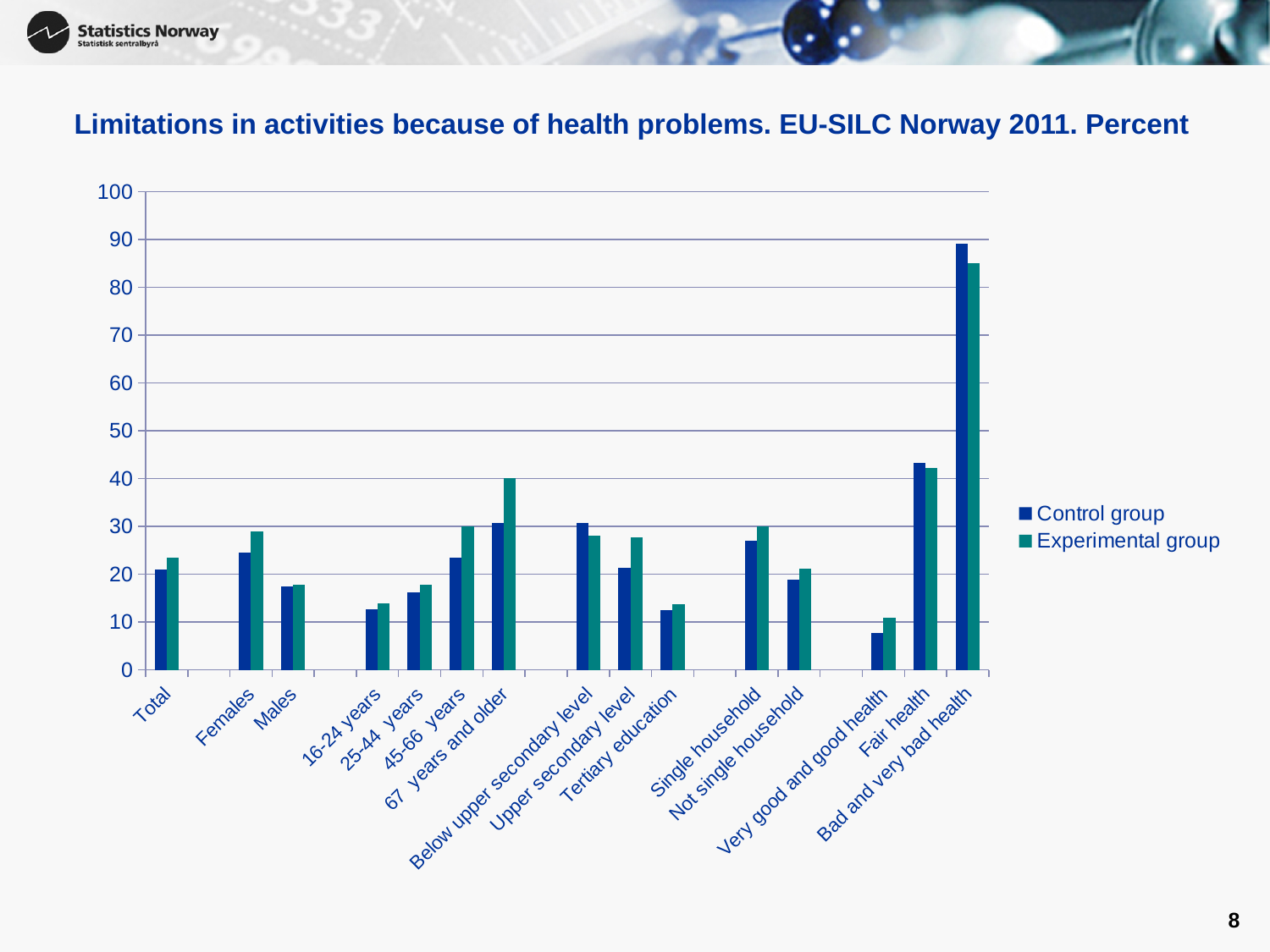

# Limitations in activities because of health problems. EU-SILC Norway 2011. Percent

### Chart

| Category | Control group | Experimental group |
|---|---|---|
| Total | 20.96 | 23.37 |
|  | None | None |
| Females | 24.57 | 28.9 |
| Males | 17.52 | 17.87 |
|  | None | None |
| 16-24 years | 12.58 | 13.9 |
| 25-44  years | 16.12 | 17.82 |
| 45-66  years | 23.43 | 30.06 |
| 67  years and older | 30.66 | 40.06 |
|  | None | None |
| Below upper secondary level | 30.8 | 28.1 |
| Upper secondary level | 21.37 | 27.71 |
| Tertiary education | 12.55 | 13.68 |
|  | None | None |
| Single household | 27.05 | 30.07 |
| Not single household | 18.87 | 21.13 |
|  | None | None |
| Very good and good health | 7.67 | 10.9 |
| Fair health | 43.33 | 42.26 |
| Bad and very bad health | 89.12 | 85.02 |
8